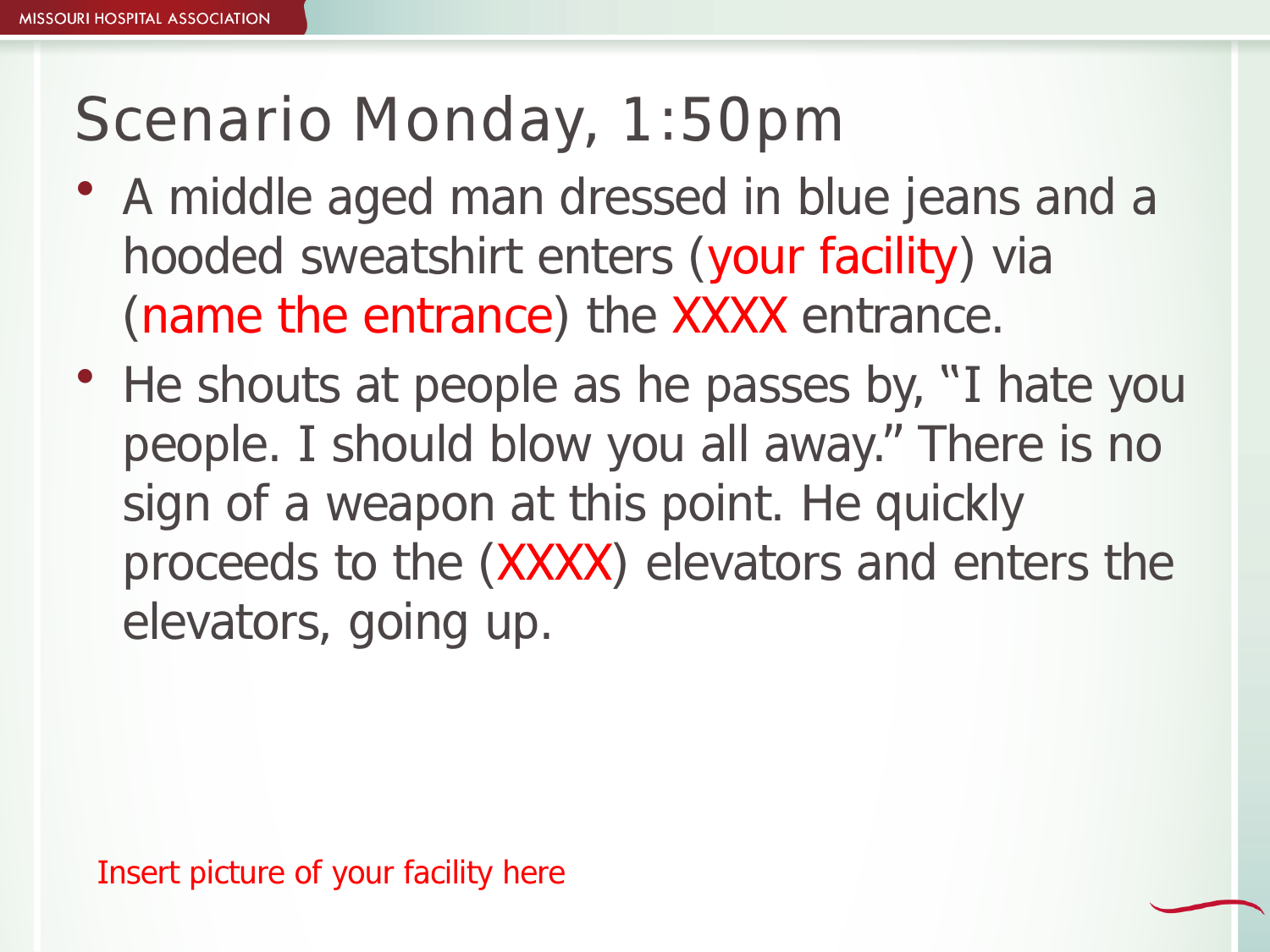

# Scenario Monday, 1:50pm
A middle aged man dressed in blue jeans and a hooded sweatshirt enters (your facility) via (name the entrance) the XXXX entrance.
He shouts at people as he passes by, “I hate you people. I should blow you all away.” There is no sign of a weapon at this point. He quickly proceeds to the (XXXX) elevators and enters the elevators, going up.

Insert picture of your facility here